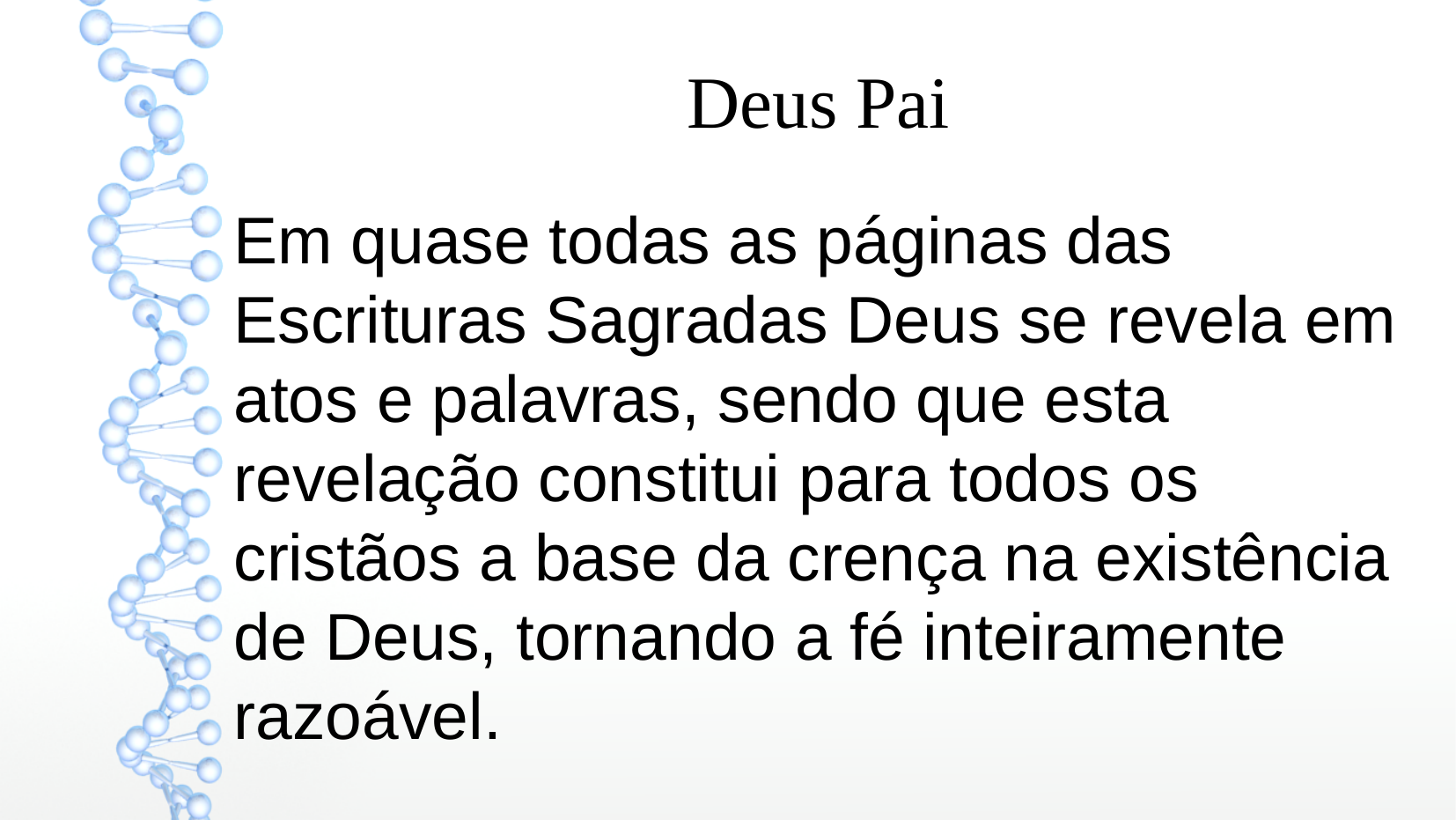

Deus Pai
Em quase todas as páginas das Escrituras Sagradas Deus se revela em atos e palavras, sendo que esta revelação constitui para todos os cristãos a base da crença na existência de Deus, tornando a fé inteiramente razoável.